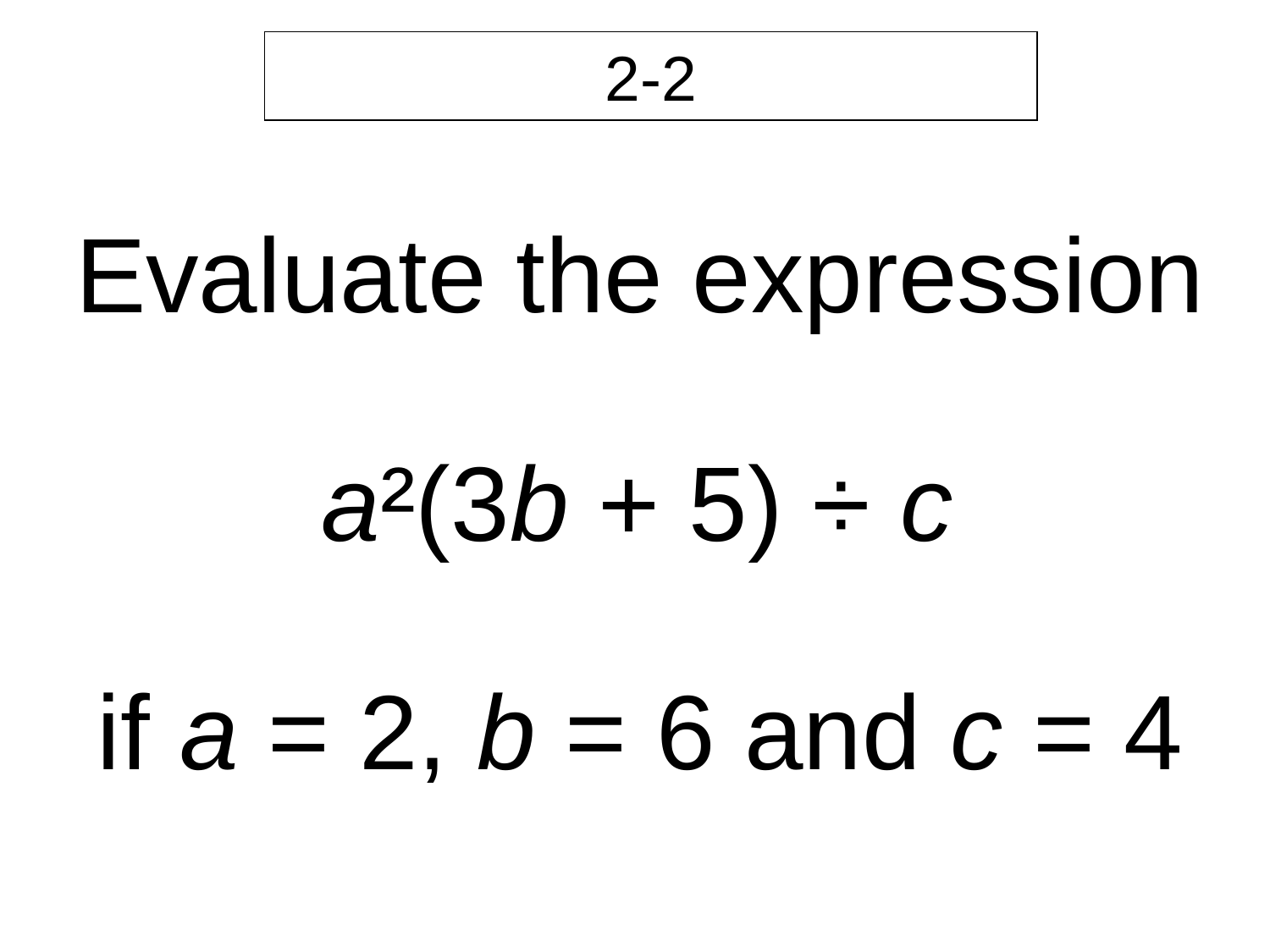

2-2
Evaluate the expression

 a²(3b + 5) ÷ c

if a = 2, b = 6 and c = 4